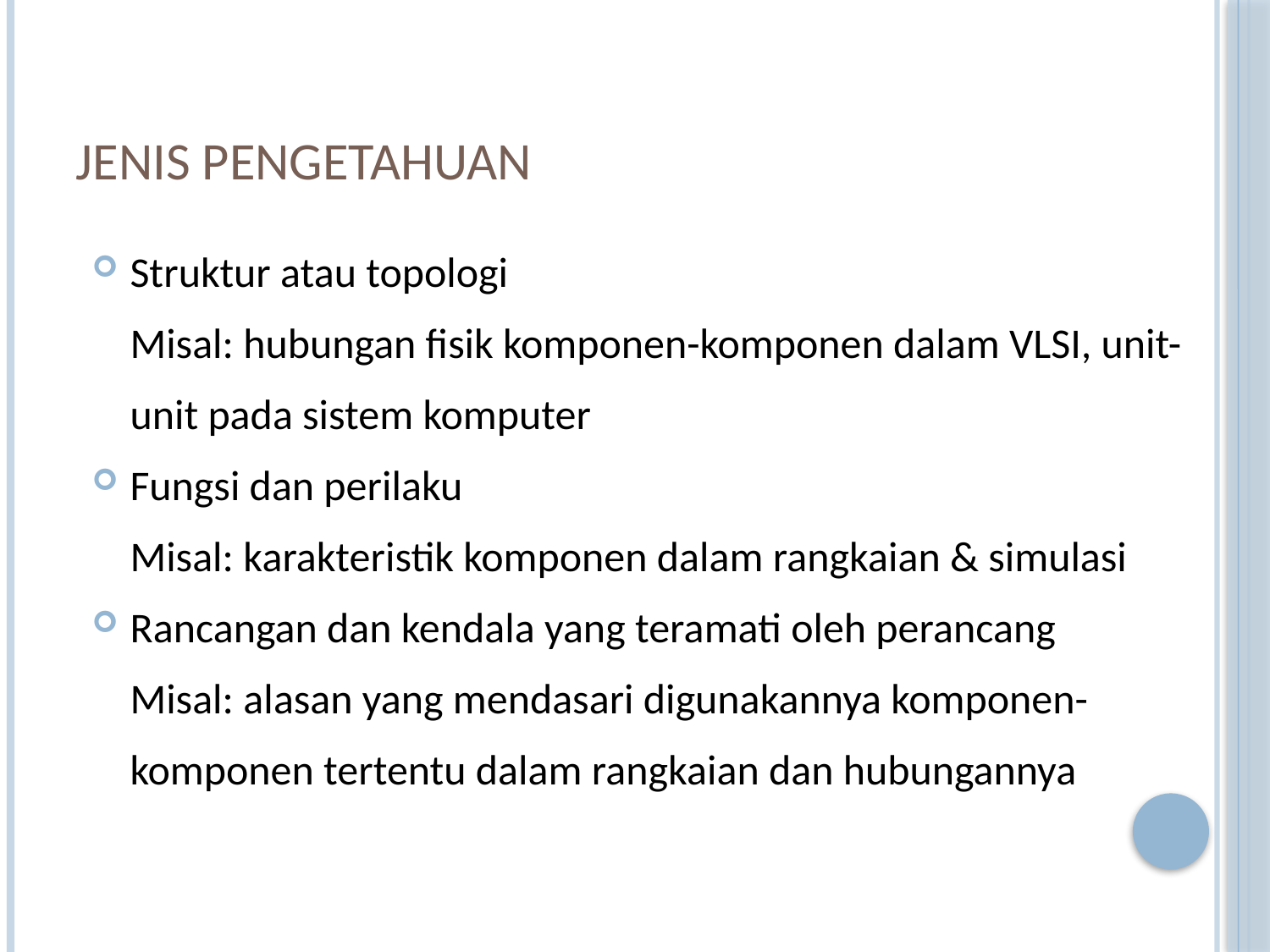

# Jenis Pengetahuan
Struktur atau topologi
	Misal: hubungan fisik komponen-komponen dalam VLSI, unit-unit pada sistem komputer
Fungsi dan perilaku
	Misal: karakteristik komponen dalam rangkaian & simulasi
Rancangan dan kendala yang teramati oleh perancang
	Misal: alasan yang mendasari digunakannya komponen-komponen tertentu dalam rangkaian dan hubungannya